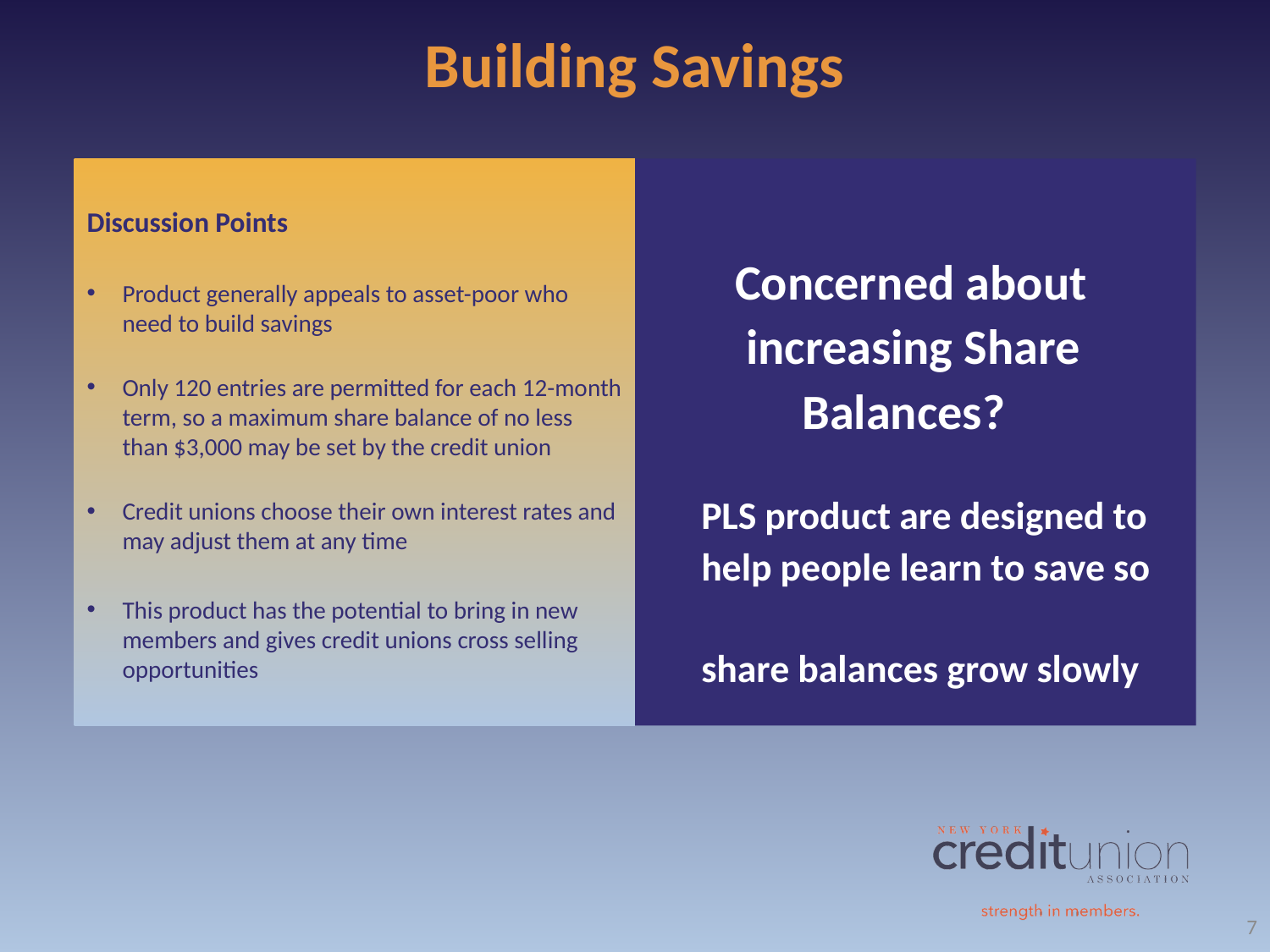

# Building Savings

Discussion Points

Product generally appeals to asset-poor who need to build savings
Only 120 entries are permitted for each 12-month term, so a maximum share balance of no less than $3,000 may be set by the credit union
Credit unions choose their own interest rates and may adjust them at any time

This product has the potential to bring in new members and gives credit unions cross selling opportunities

   Concerned about
    increasing Share
         Balances?

PLS product are designed to help people learn to save so
share balances grow slowly

7